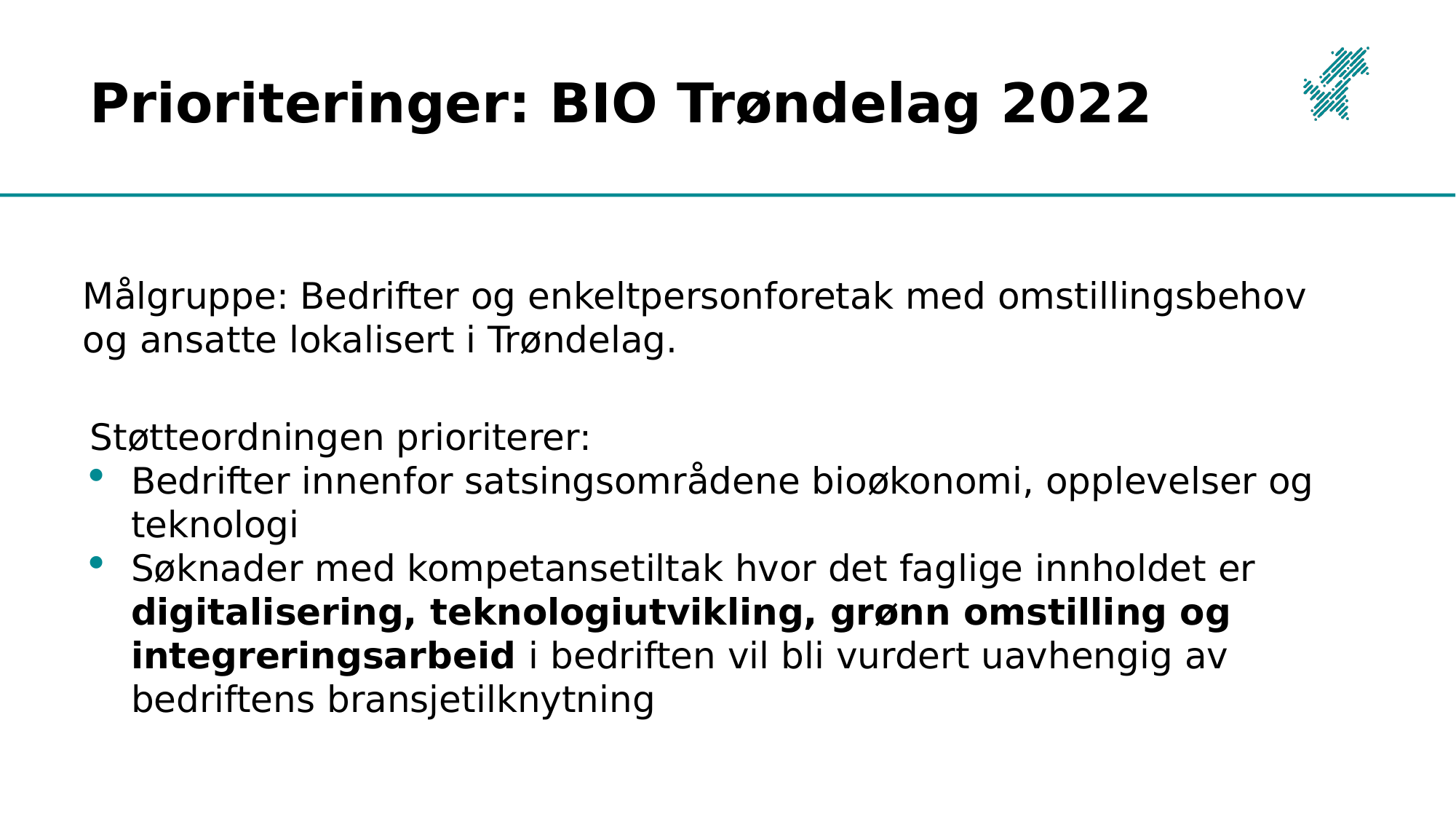

# Prioriteringer: BIO Trøndelag 2022
Målgruppe: Bedrifter og enkeltpersonforetak med omstillingsbehov og ansatte lokalisert i Trøndelag.

Støtteordningen prioriterer:
Bedrifter innenfor satsingsområdene bioøkonomi, opplevelser og teknologi
Søknader med kompetansetiltak hvor det faglige innholdet er digitalisering, teknologiutvikling, grønn omstilling og integreringsarbeid i bedriften vil bli vurdert uavhengig av bedriftens bransjetilknytning